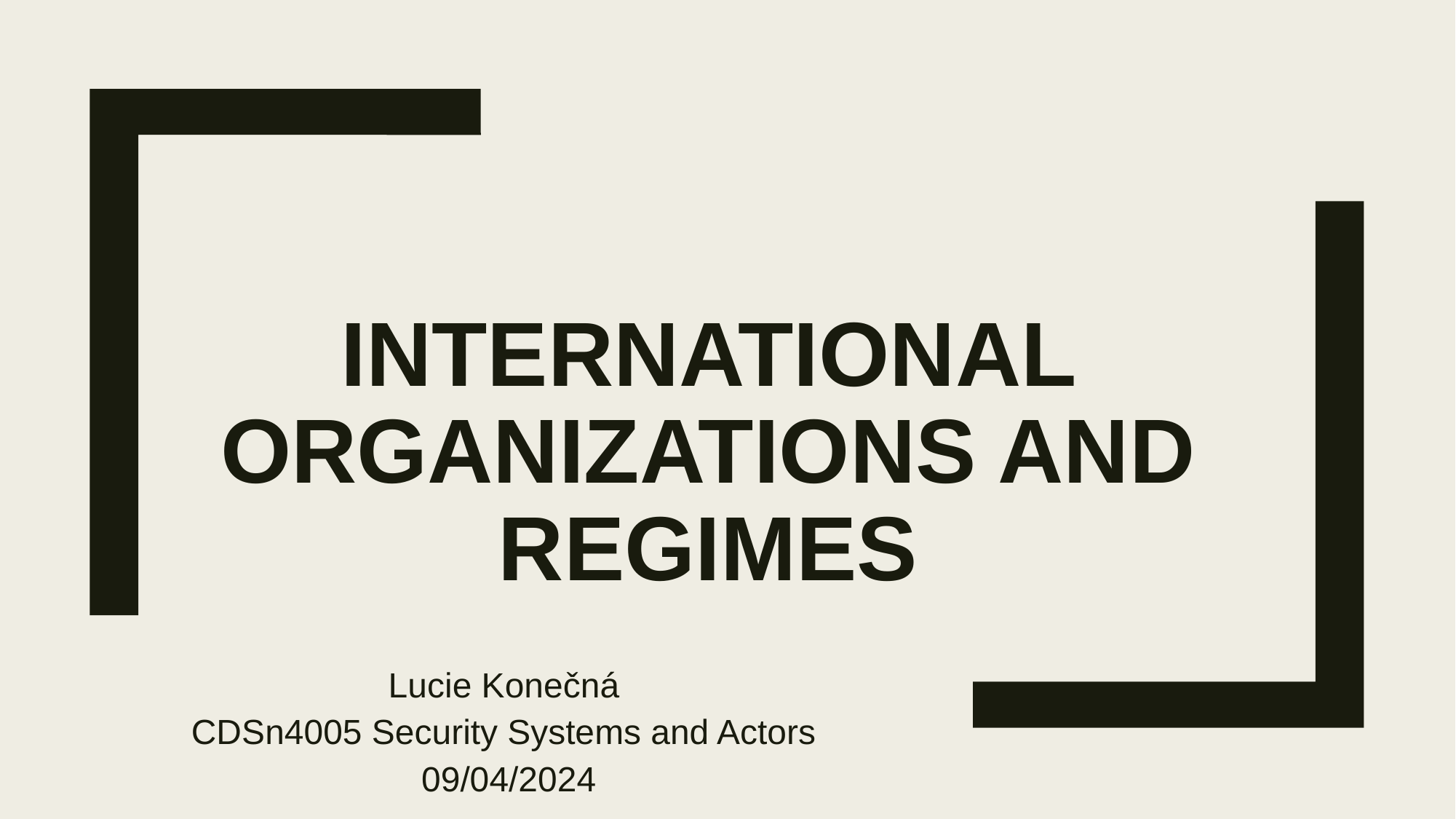

# International organizations and regimes
Lucie Konečná
CDSn4005 Security Systems and Actors
09/04/2024